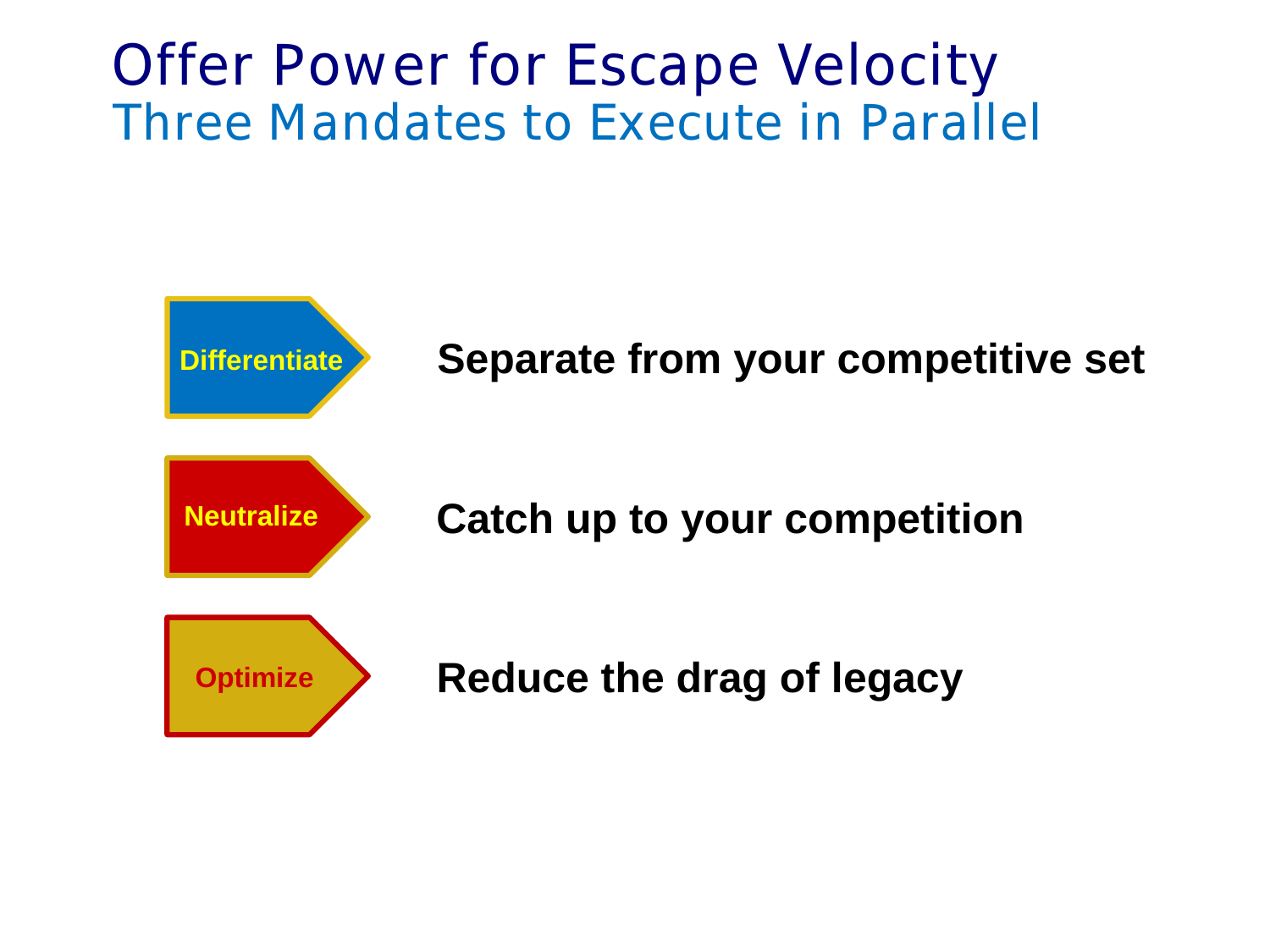

# Offer Power for Escape Velocity Three Mandates to Execute in Parallel

Differentiate
Separate from your competitive set

Neutralize
Catch up to your competition

Optimize
Reduce the drag of legacy